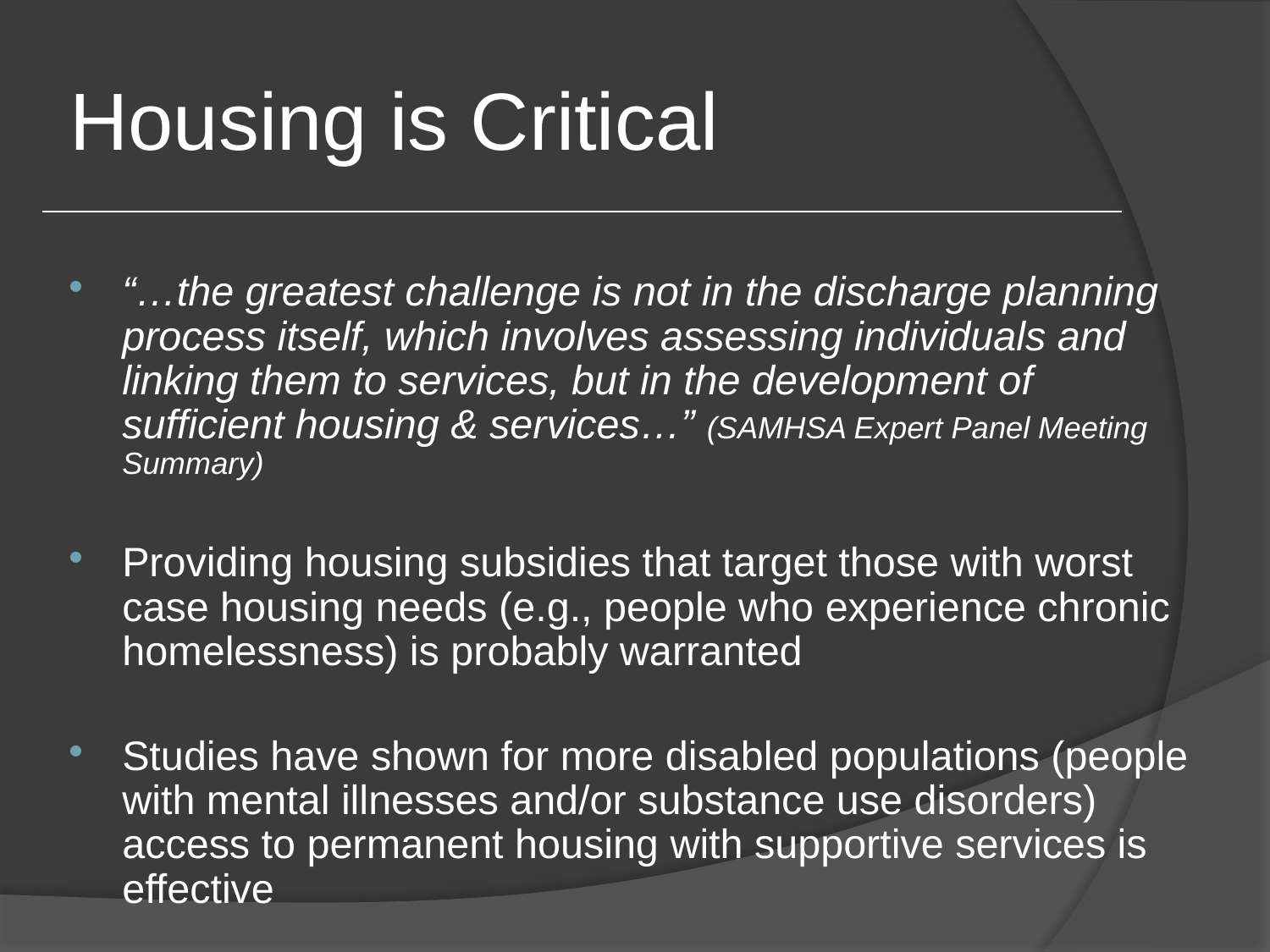

# Housing is Critical
“…the greatest challenge is not in the discharge planning process itself, which involves assessing individuals and linking them to services, but in the development of sufficient housing & services…” (SAMHSA Expert Panel Meeting Summary)

Providing housing subsidies that target those with worst case housing needs (e.g., people who experience chronic homelessness) is probably warranted

Studies have shown for more disabled populations (people with mental illnesses and/or substance use disorders) access to permanent housing with supportive services is effective